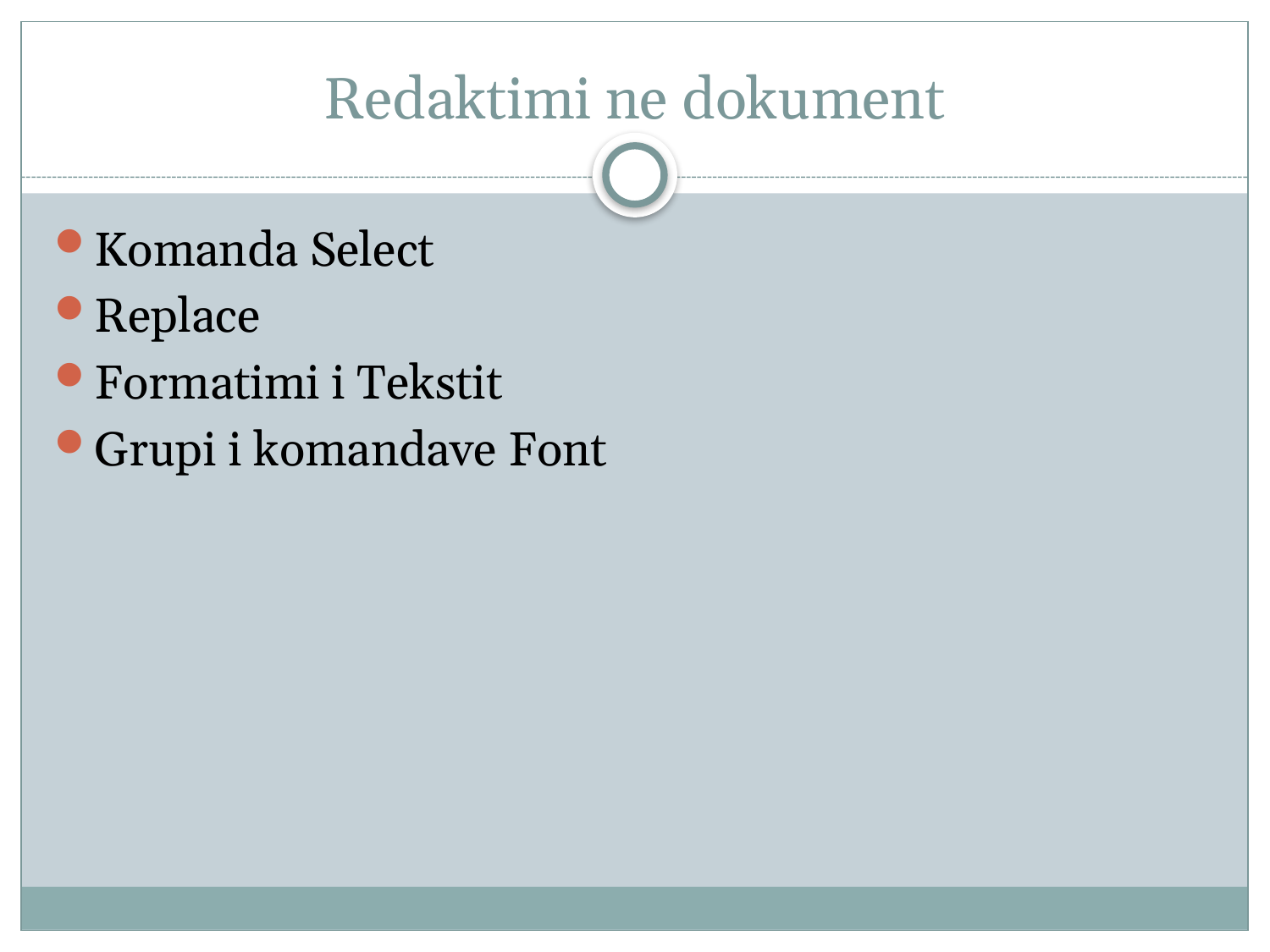

# Redaktimi ne dokument
Komanda Select
Replace
Formatimi i Tekstit
Grupi i komandave Font